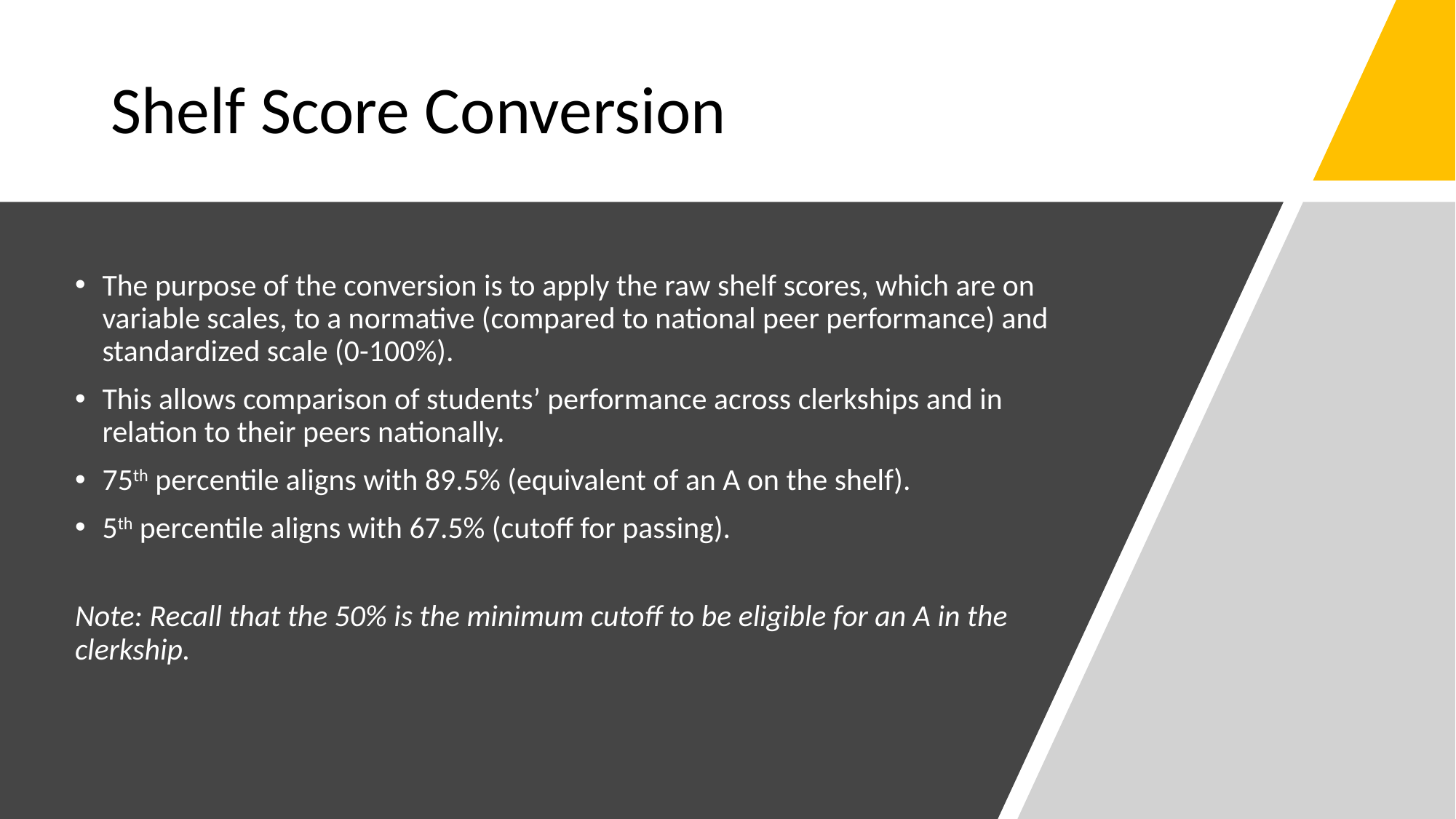

# Shelf Score Conversion

The purpose of the conversion is to apply the raw shelf scores, which are on variable scales, to a normative (compared to national peer performance) and standardized scale (0-100%).
This allows comparison of students’ performance across clerkships and in relation to their peers nationally.
75th percentile aligns with 89.5% (equivalent of an A on the shelf).
5th percentile aligns with 67.5% (cutoff for passing).

Note: Recall that the 50% is the minimum cutoff to be eligible for an A in the clerkship.